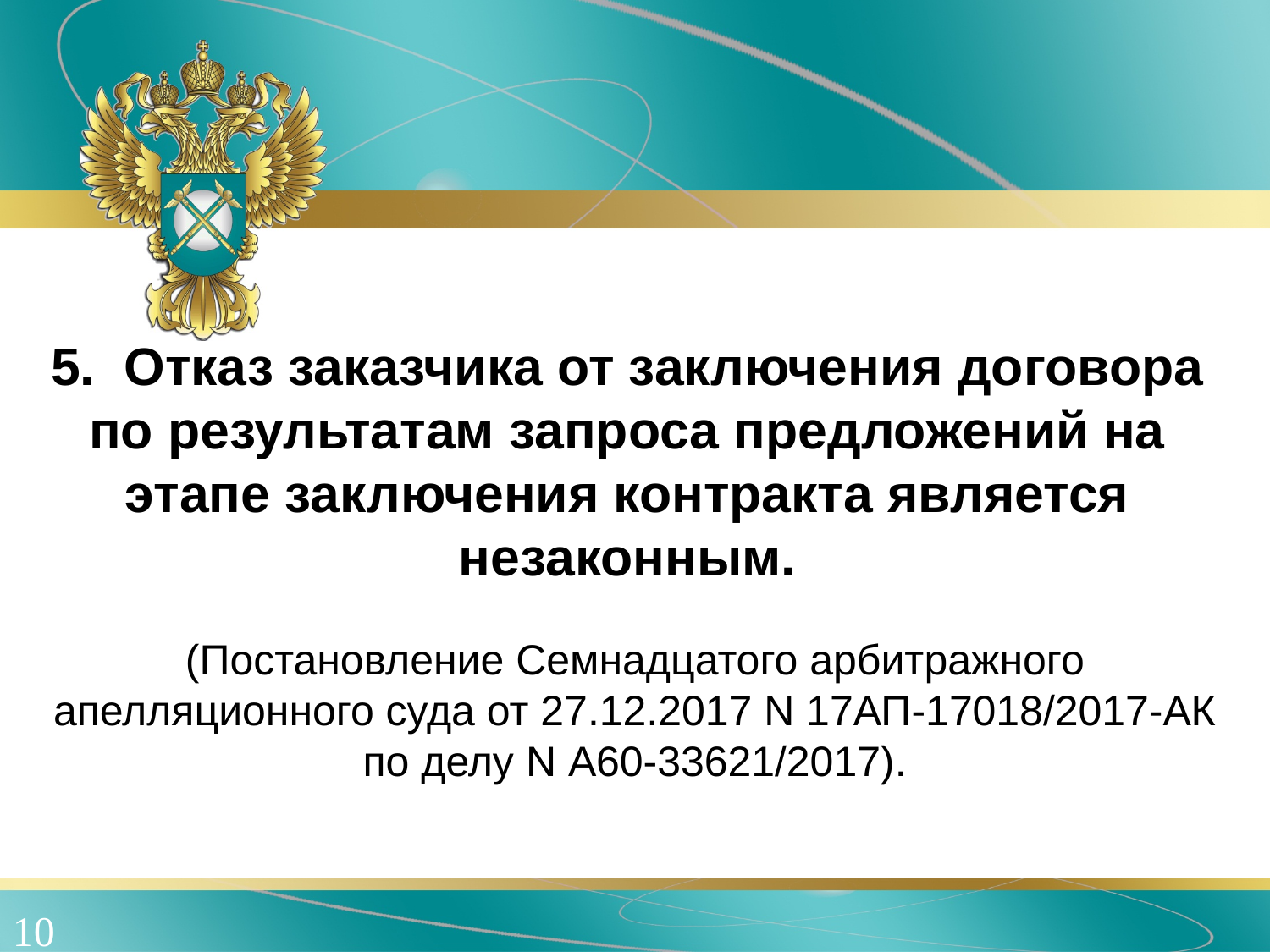

5.  Отказ заказчика от заключения договора по результатам запроса предложений на этапе заключения контракта является незаконным.
(Постановление Семнадцатого арбитражного апелляционного суда от 27.12.2017 N 17АП-17018/2017-АК по делу N А60-33621/2017).
10